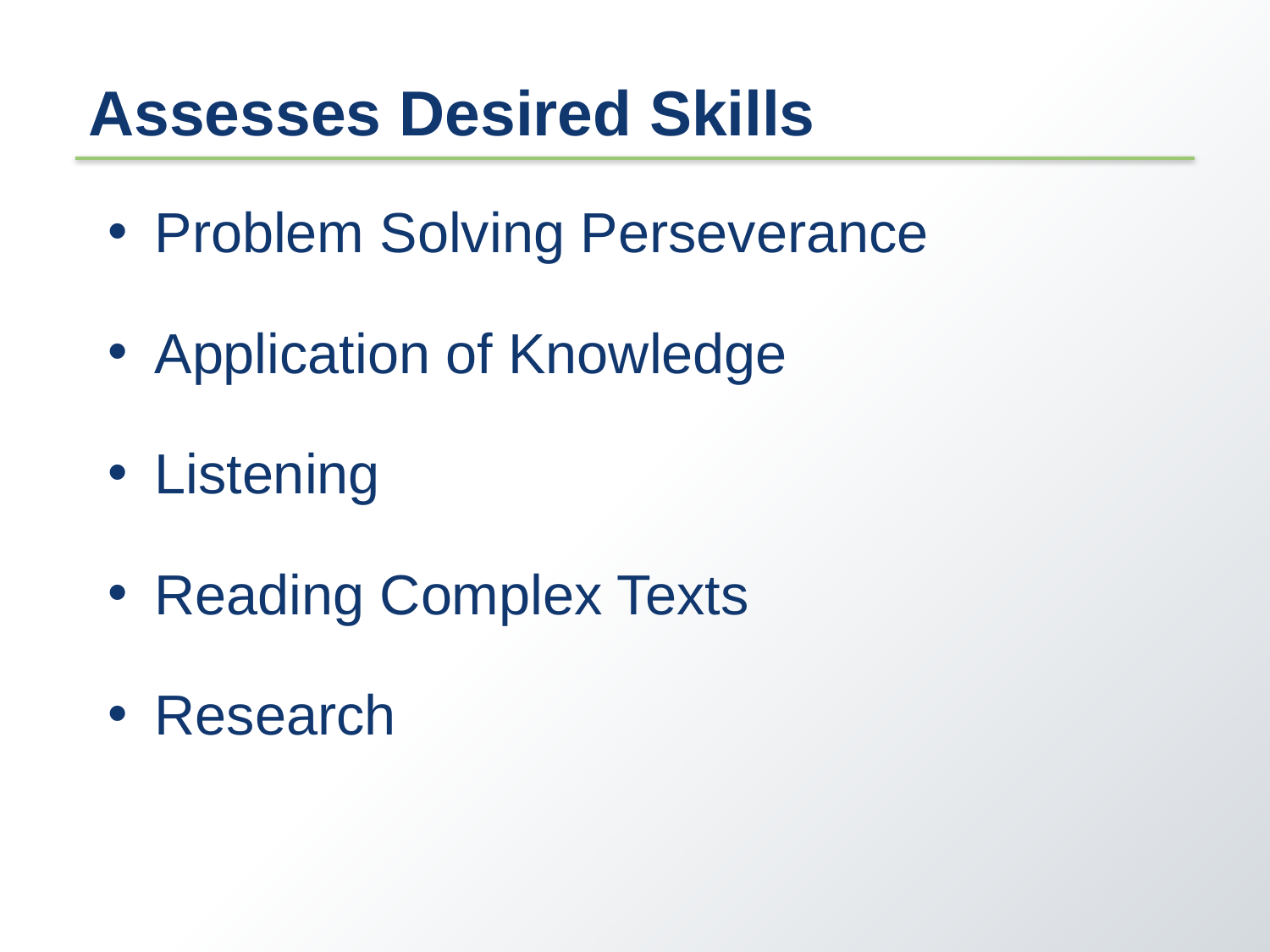

# Assesses Desired Skills
Problem Solving Perseverance
Application of Knowledge
Listening
Reading Complex Texts
Research